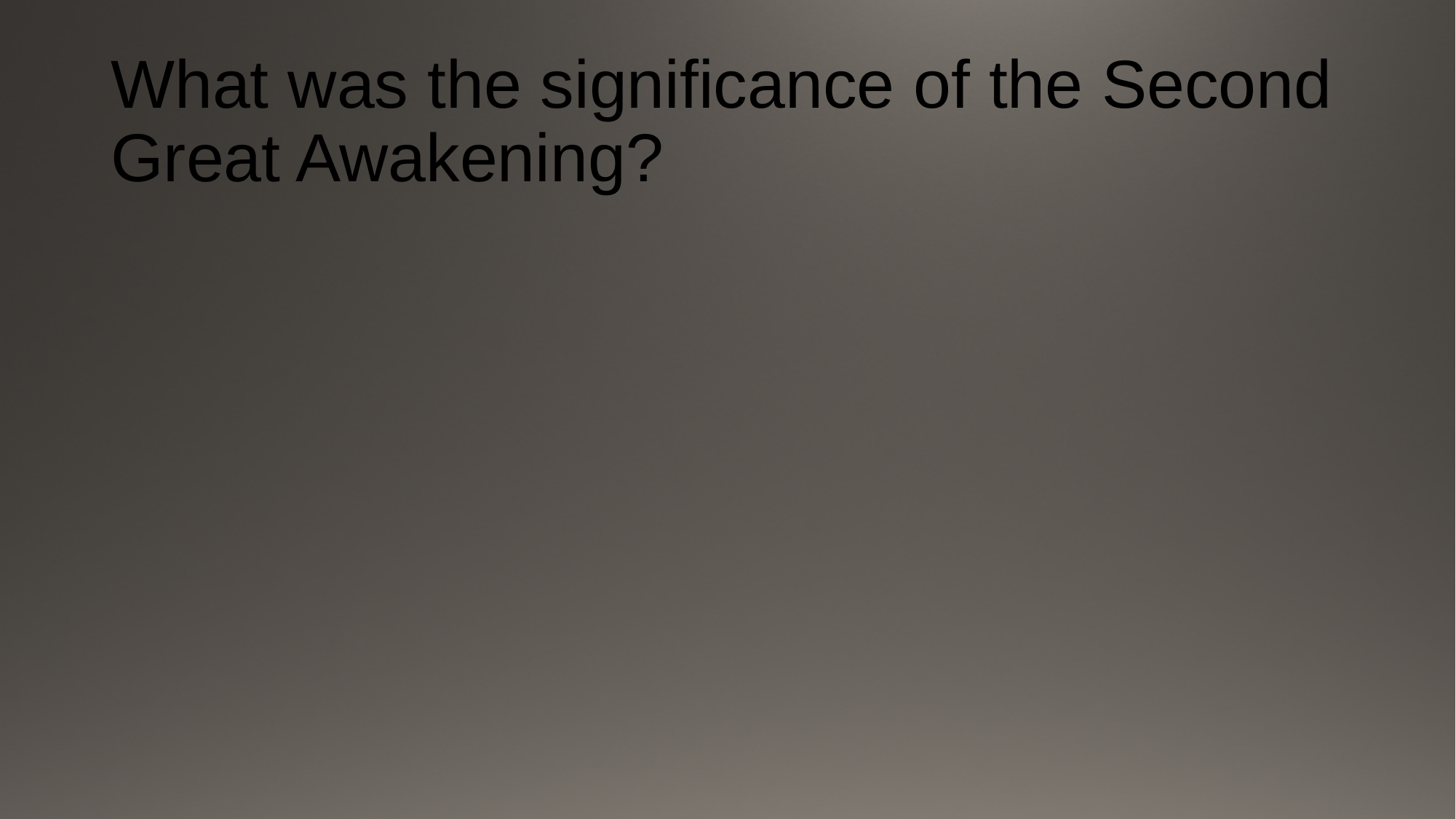

# What was the significance of the Second Great Awakening?